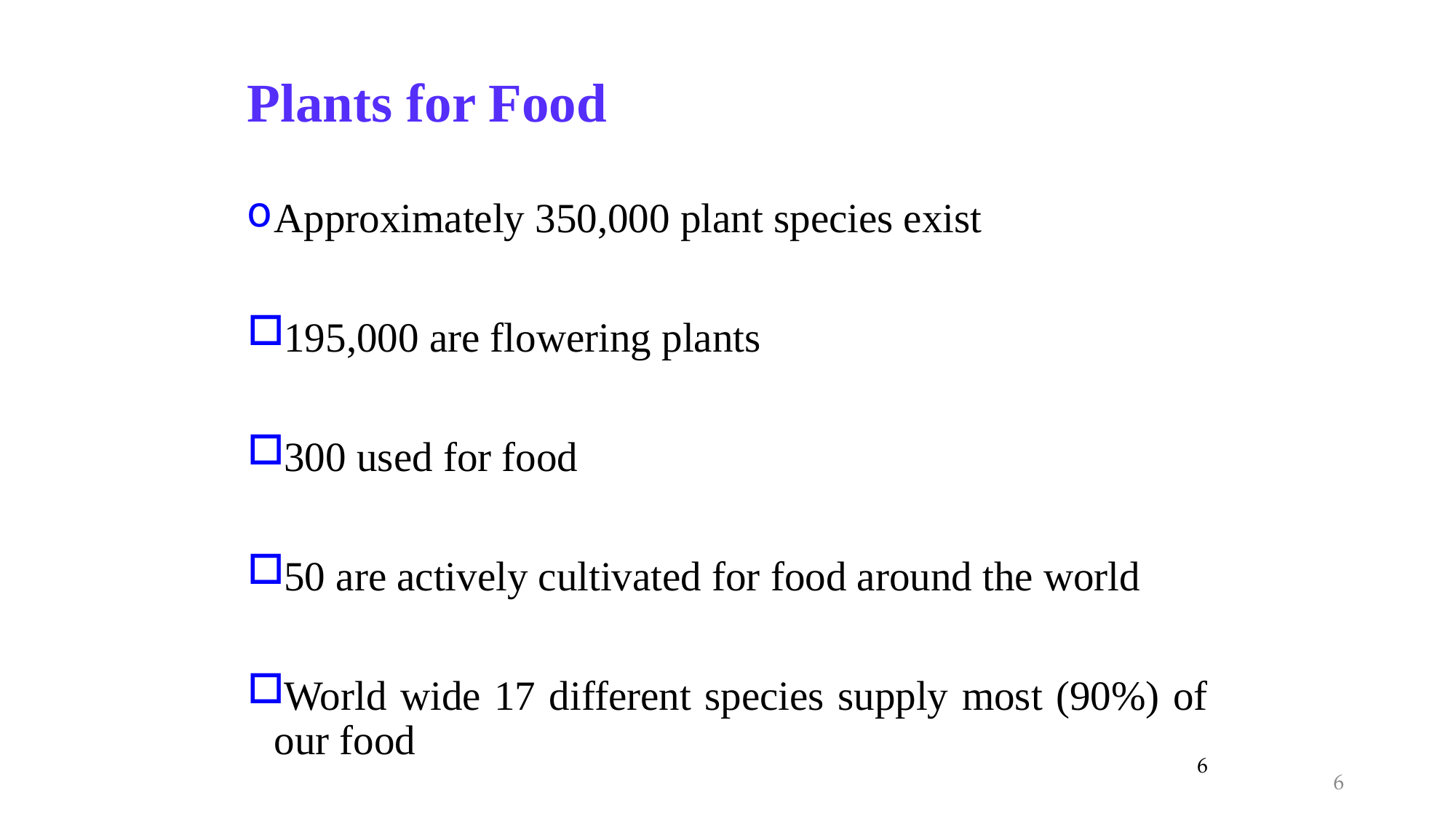

# Plants for Food
Approximately 350,000 plant species exist

195,000 are flowering plants

300 used for food

50 are actively cultivated for food around the world

World wide 17 different species supply most (90%) of our food
6
6